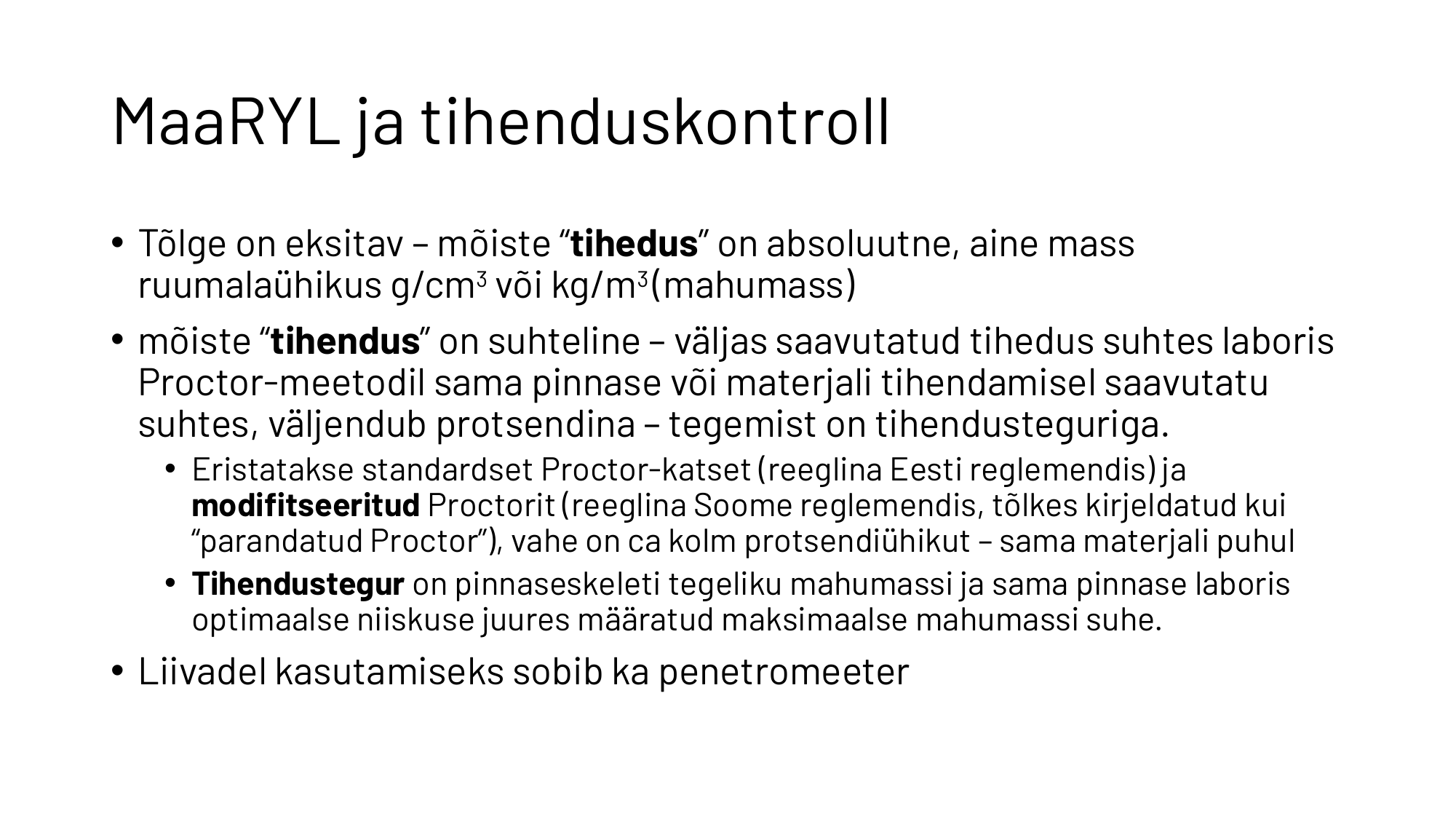

# MaaRYL ja tihenduskontroll
Tõlge on eksitav – mõiste “tihedus” on absoluutne, aine mass ruumalaühikus g/cm3 või kg/m3 (mahumass)
mõiste “tihendus” on suhteline – väljas saavutatud tihedus suhtes laboris Proctor-meetodil sama pinnase või materjali tihendamisel saavutatu suhtes, väljendub protsendina – tegemist on tihendusteguriga.
Eristatakse standardset Proctor-katset (reeglina Eesti reglemendis) ja modifitseeritud Proctorit (reeglina Soome reglemendis, tõlkes kirjeldatud kui “parandatud Proctor”), vahe on ca kolm protsendiühikut – sama materjali puhul
Tihendustegur on pinnaseskeleti tegeliku mahumassi ja sama pinnase laboris optimaalse niiskuse juures määratud maksimaalse mahumassi suhe.
Liivadel kasutamiseks sobib ka penetromeeter